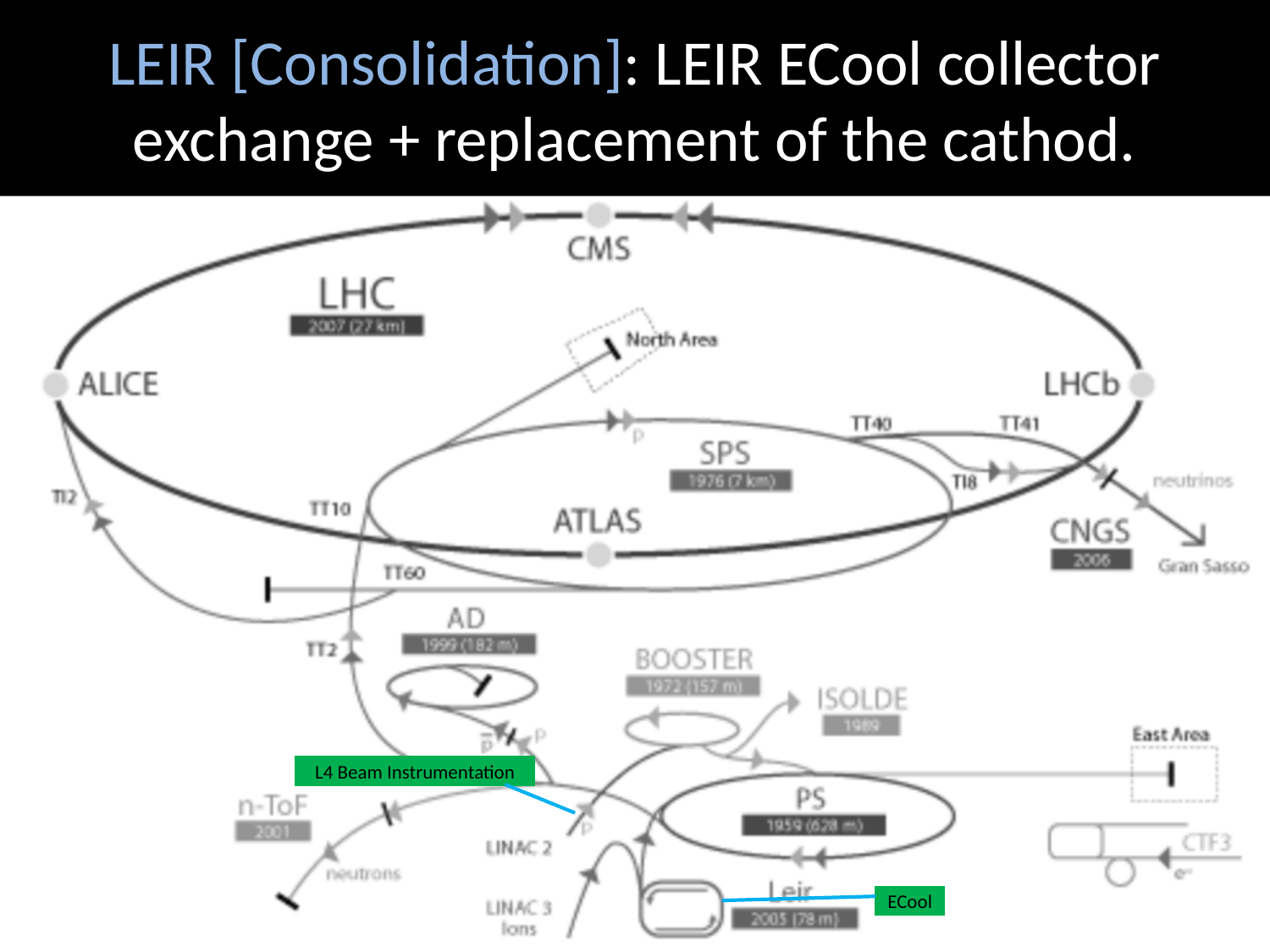

# LEIR [Consolidation]: LEIR ECool collector exchange + replacement of the cathod.
L4 Beam Instrumentation
ECool